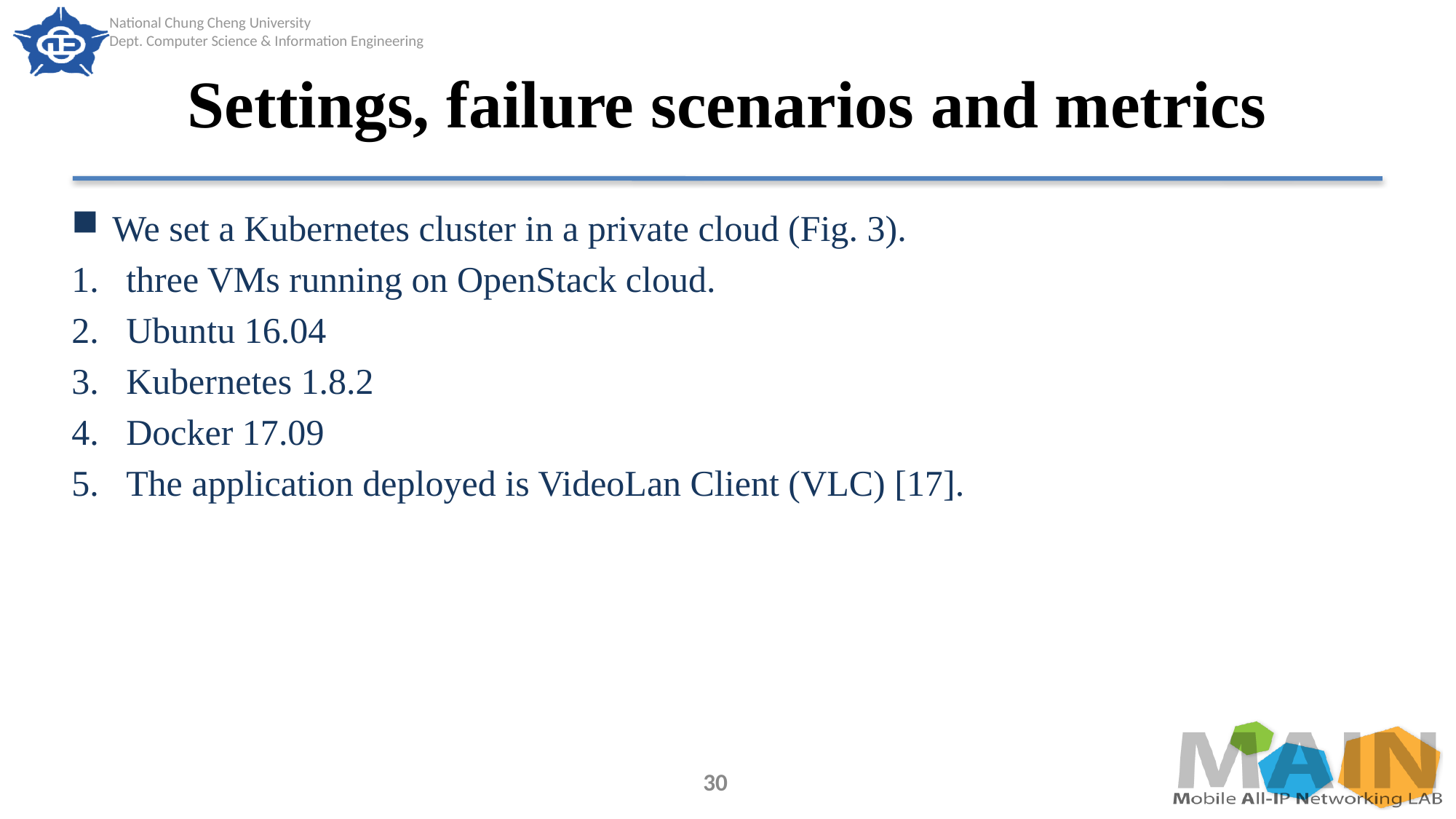

# Settings, failure scenarios and metrics
We set a Kubernetes cluster in a private cloud (Fig. 3).
three VMs running on OpenStack cloud.
Ubuntu 16.04
Kubernetes 1.8.2
Docker 17.09
The application deployed is VideoLan Client (VLC) [17].
30